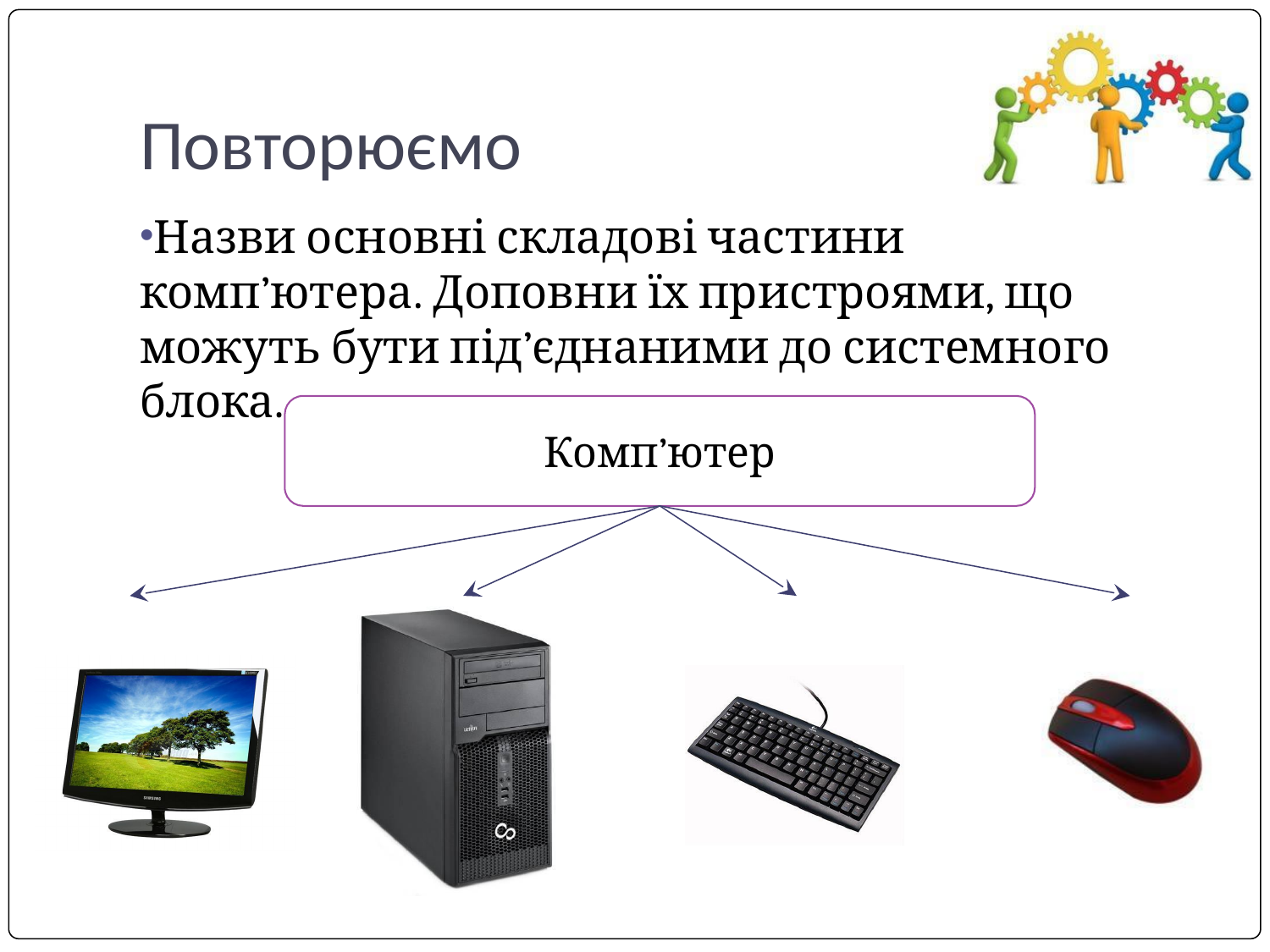

# Повторюємо
Назви основні складові частини комп’ютера. Доповни їх пристроями, що можуть бути під’єднаними до системного блока.
Комп’ютер